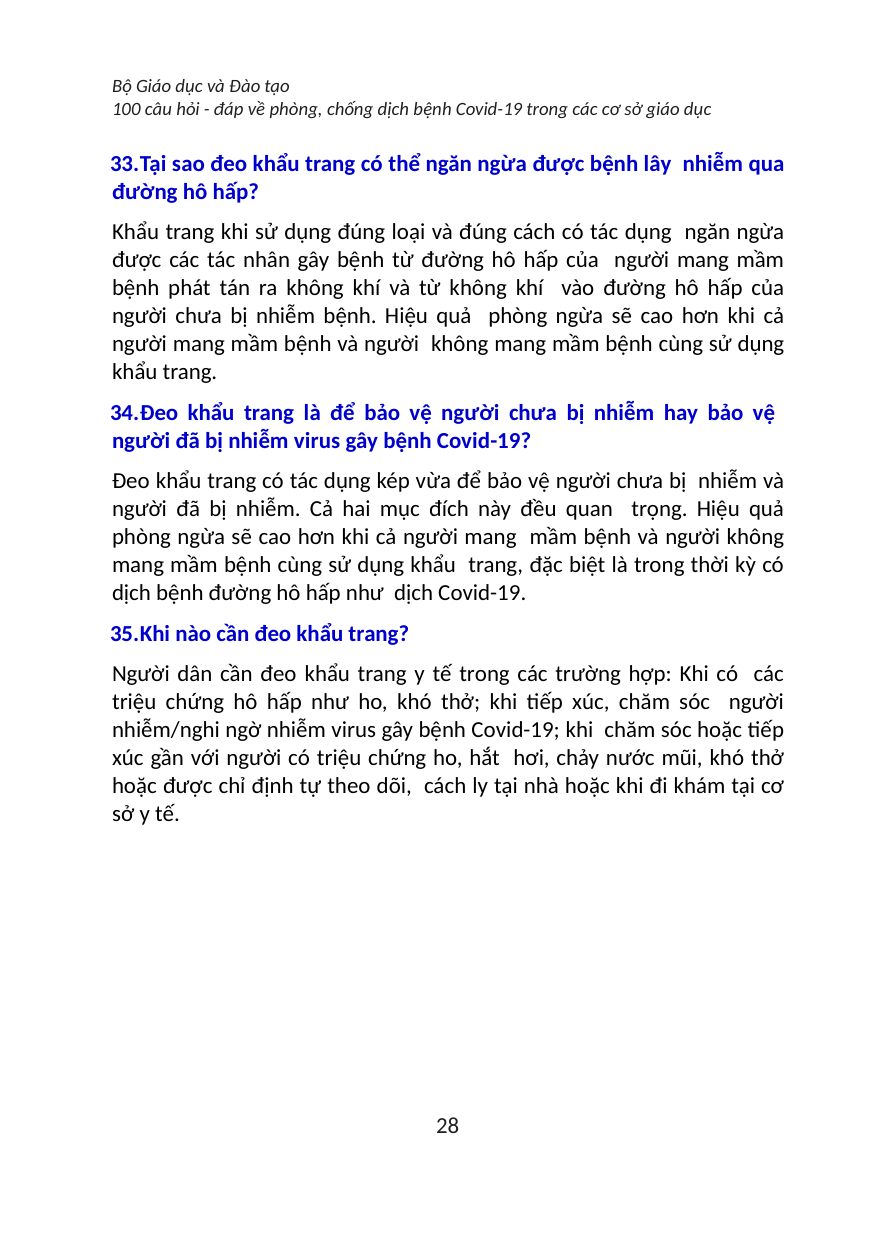

Bộ Giáo dục và Đào tạo
100 câu hỏi - đáp về phòng, chống dịch bệnh Covid-19 trong các cơ sở giáo dục

Tại sao đeo khẩu trang có thể ngăn ngừa được bệnh lây  nhiễm qua đường hô hấp?
Khẩu trang khi sử dụng đúng loại và đúng cách có tác dụng  ngăn ngừa được các tác nhân gây bệnh từ đường hô hấp của  người mang mầm bệnh phát tán ra không khí và từ không khí  vào đường hô hấp của người chưa bị nhiễm bệnh. Hiệu quả  phòng ngừa sẽ cao hơn khi cả người mang mầm bệnh và người  không mang mầm bệnh cùng sử dụng khẩu trang.
Đeo khẩu trang là để bảo vệ người chưa bị nhiễm hay bảo vệ  người đã bị nhiễm virus gây bệnh Covid-19?
Đeo khẩu trang có tác dụng kép vừa để bảo vệ người chưa bị  nhiễm và người đã bị nhiễm. Cả hai mục đích này đều quan  trọng. Hiệu quả phòng ngừa sẽ cao hơn khi cả người mang  mầm bệnh và người không mang mầm bệnh cùng sử dụng khẩu  trang, đặc biệt là trong thời kỳ có dịch bệnh đường hô hấp như  dịch Covid-19.
Khi nào cần đeo khẩu trang?
Người dân cần đeo khẩu trang y tế trong các trường hợp: Khi có  các triệu chứng hô hấp như ho, khó thở; khi tiếp xúc, chăm sóc  người nhiễm/nghi ngờ nhiễm virus gây bệnh Covid-19; khi  chăm sóc hoặc tiếp xúc gần với người có triệu chứng ho, hắt  hơi, chảy nước mũi, khó thở hoặc được chỉ định tự theo dõi,  cách ly tại nhà hoặc khi đi khám tại cơ sở y tế.
28